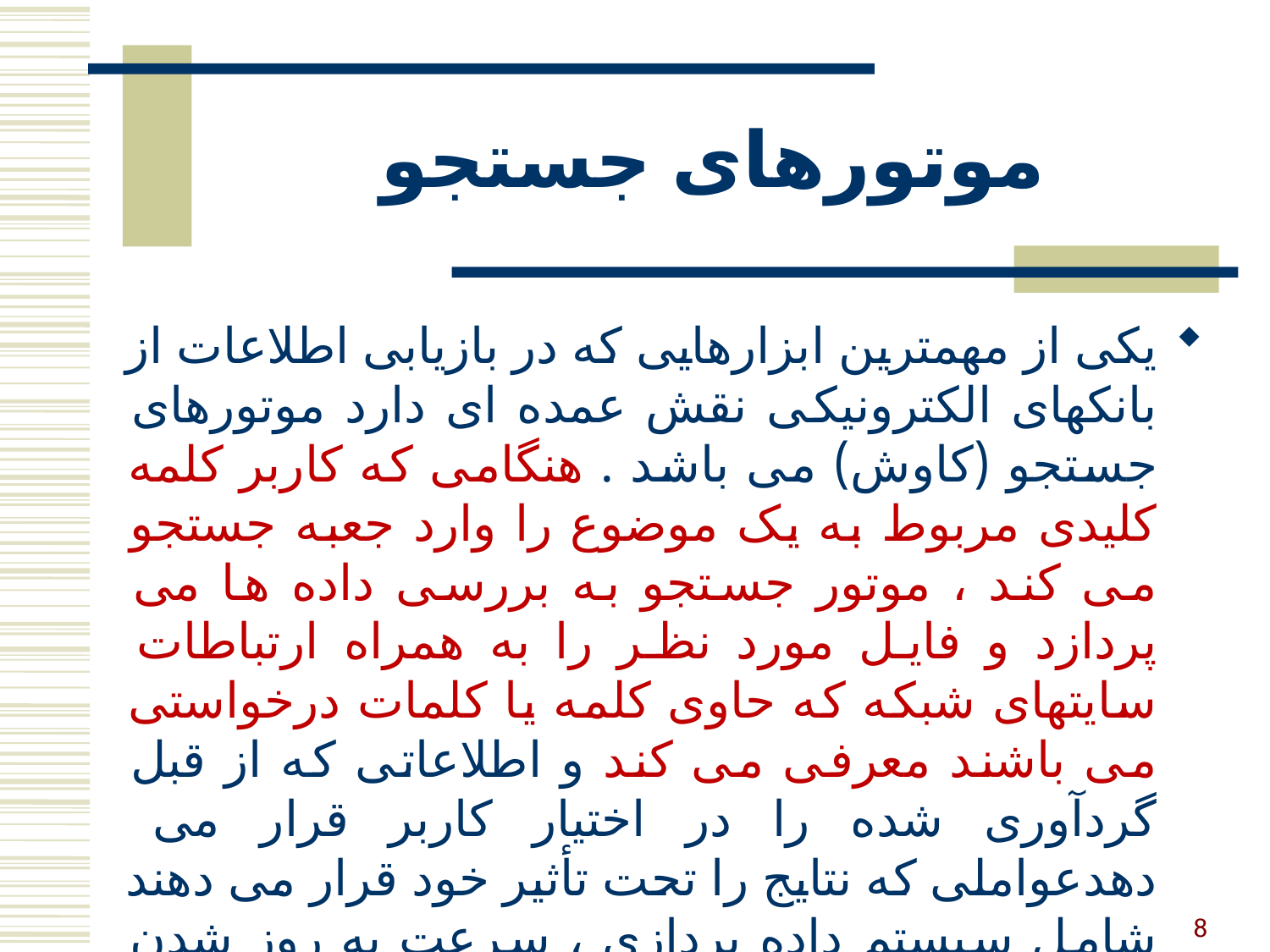

# موتورهای جستجو
یکی از مهمترین ابزارهایی که در بازیابی اطلاعات از بانکهای الکترونیکی نقش عمده ای دارد موتورهای جستجو (کاوش) می باشد . هنگامی که کاربر کلمه کلیدی مربوط به یک موضوع را وارد جعبه جستجو می کند ، موتور جستجو به بررسی داده ها می پردازد و فایل مورد نظر را به همراه ارتباطات سایتهای شبکه که حاوی کلمه یا کلمات درخواستی می باشند معرفی می کند و اطلاعاتی که از قبل گردآوری شده را در اختیار کاربر قرار می دهدعواملی که نتایج را تحت تأثیر خود قرار می دهند شامل سیستم داده پردازی ، سرعت به روز شدن اطلاعات و میزان توانایی موتور جستجو می باشد .
8